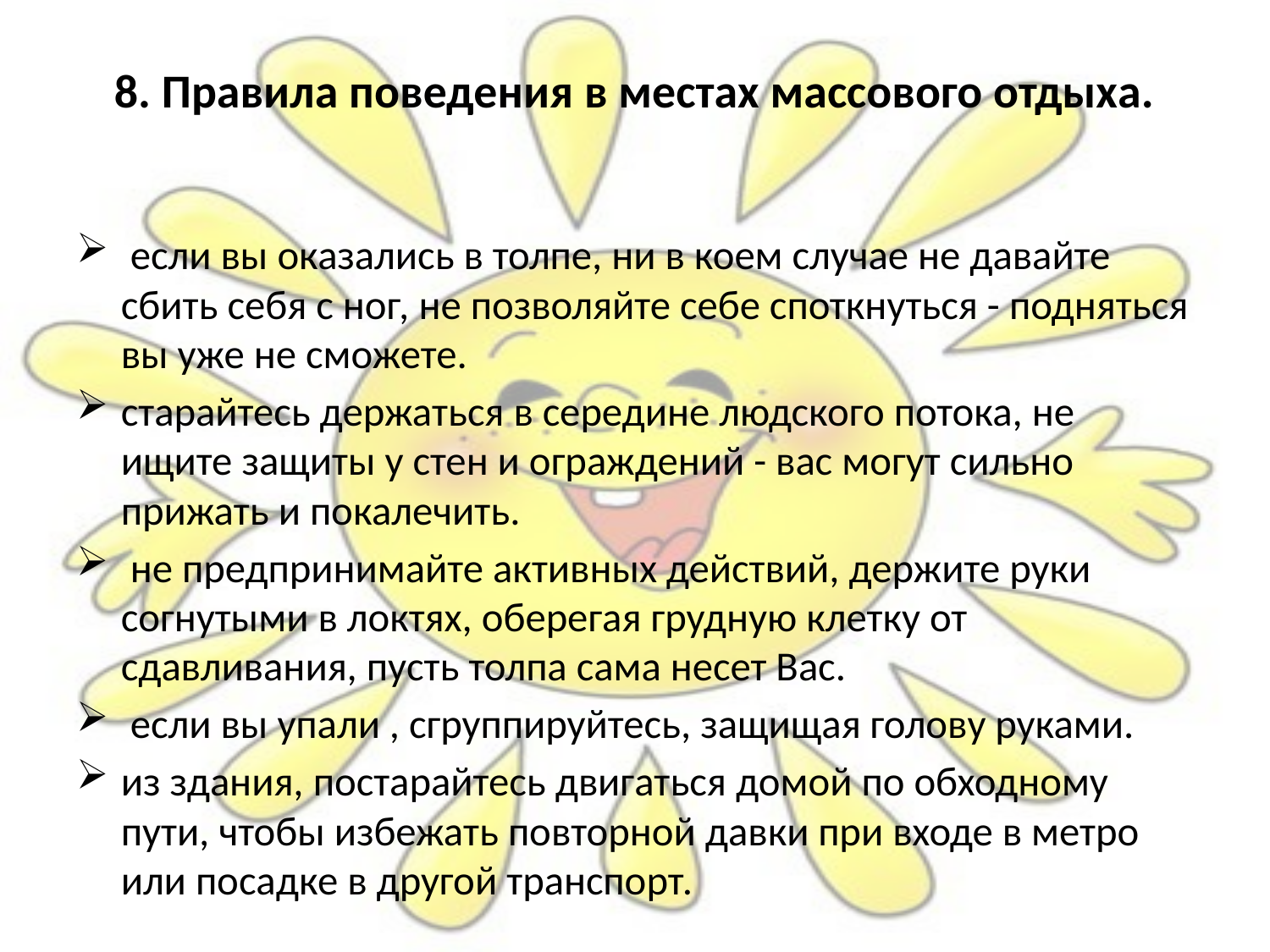

# 8. Правила поведения в местах массового отдыха.
 если вы оказались в толпе, ни в коем случае не давайте сбить себя с ног, не позволяйте себе споткнуться - подняться вы уже не сможете.
старайтесь держаться в середине людского потока, не ищите защиты у стен и ограждений - вас могут сильно прижать и покалечить.
 не предпринимайте активных действий, держите руки согнутыми в локтях, оберегая грудную клетку от сдавливания, пусть толпа сама несет Вас.
 если вы упали , сгруппируйтесь, защищая голову руками.
из здания, постарайтесь двигаться домой по обходному пути, чтобы избежать повторной давки при входе в метро или посадке в другой транспорт.